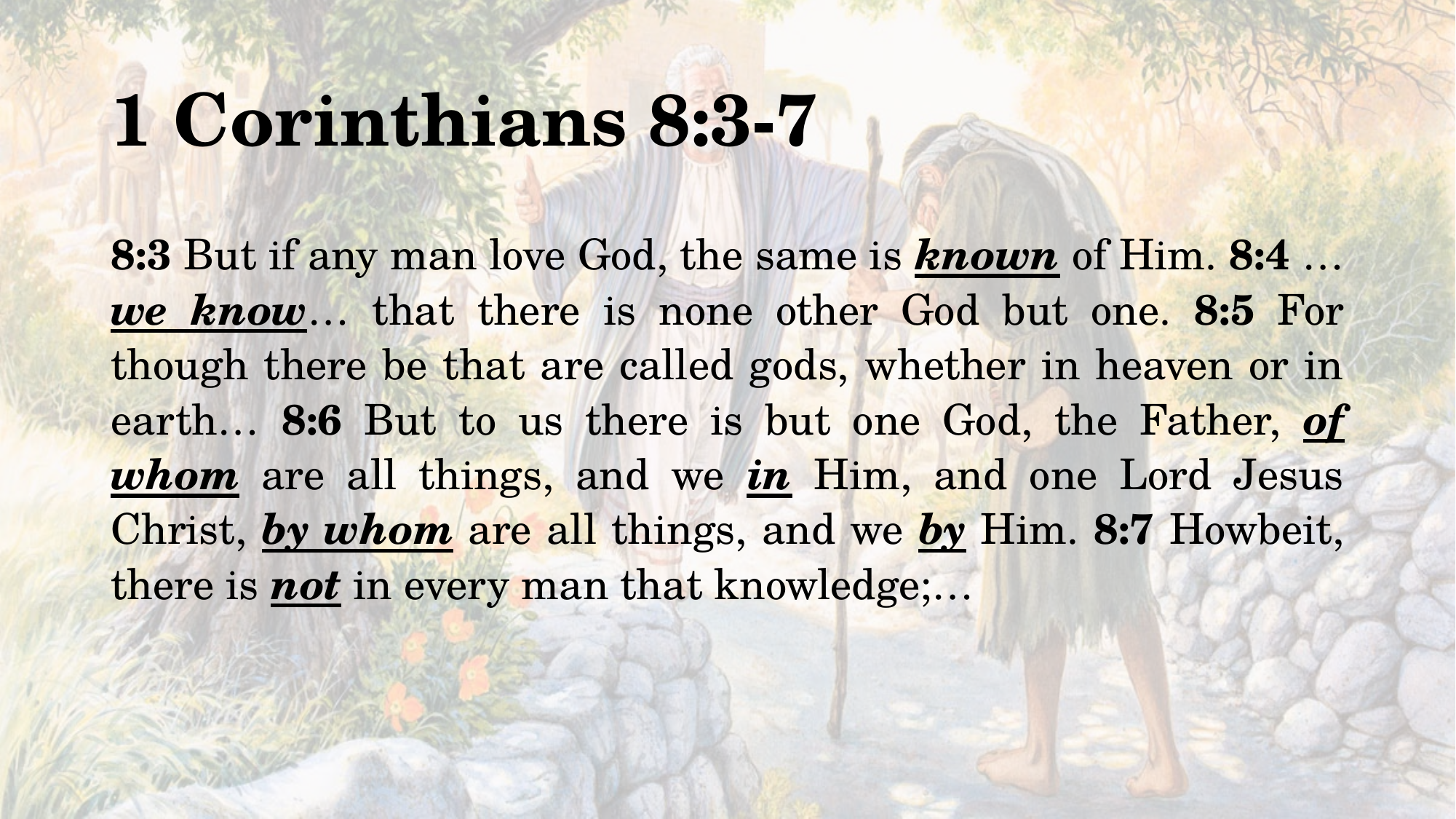

# 1 Corinthians 8:3-7
8:3 But if any man love God, the same is known of Him. 8:4 …we know… that there is none other God but one. 8:5 For though there be that are called gods, whether in heaven or in earth… 8:6 But to us there is but one God, the Father, of whom are all things, and we in Him, and one Lord Jesus Christ, by whom are all things, and we by Him. 8:7 Howbeit, there is not in every man that knowledge;…